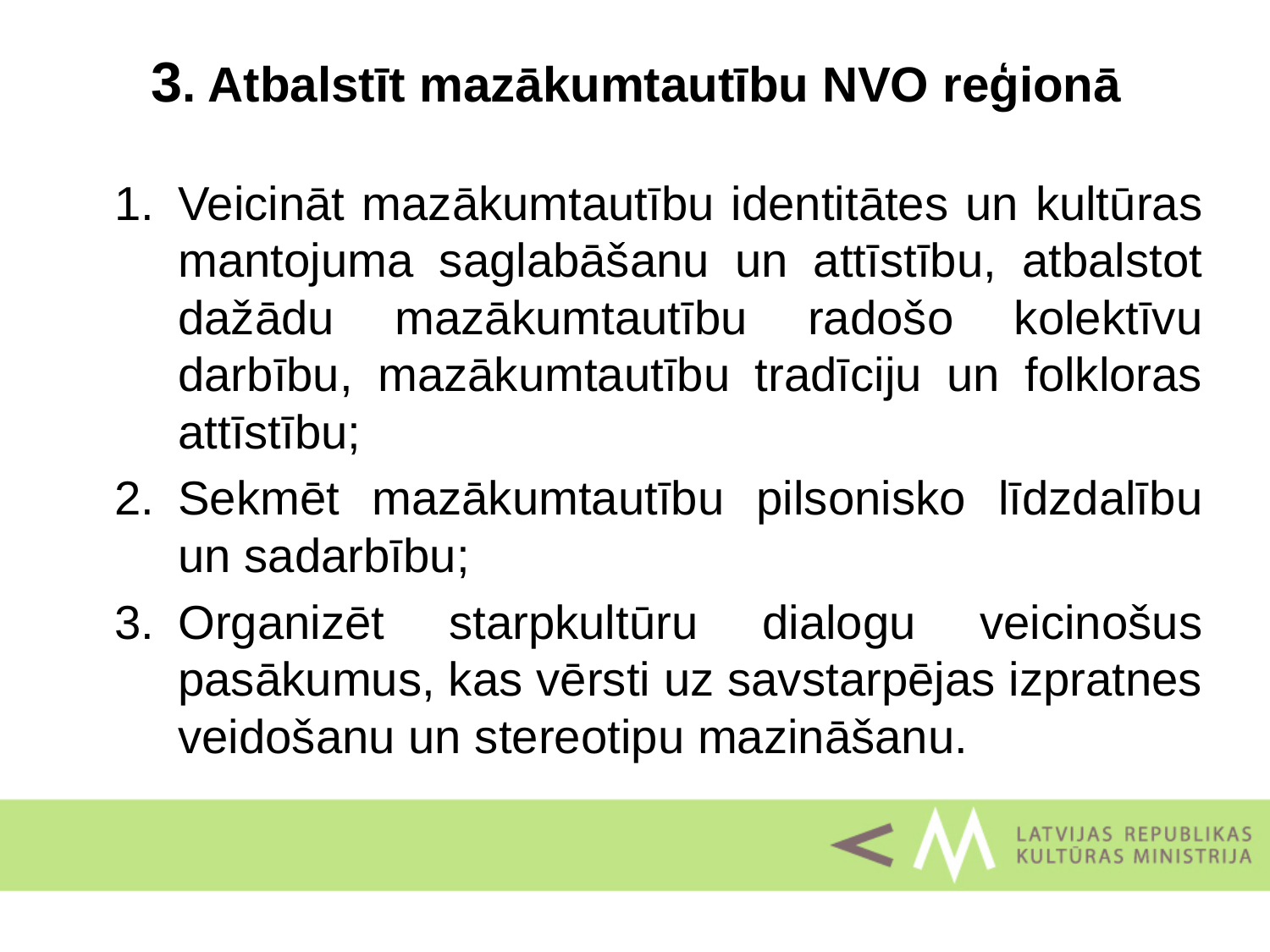

# 3. Atbalstīt mazākumtautību NVO reģionā
Veicināt mazākumtautību identitātes un kultūras mantojuma saglabāšanu un attīstību, atbalstot dažādu mazākumtautību radošo kolektīvu darbību, mazākumtautību tradīciju un folkloras attīstību;
Sekmēt mazākumtautību pilsonisko līdzdalību un sadarbību;
Organizēt starpkultūru dialogu veicinošus pasākumus, kas vērsti uz savstarpējas izpratnes veidošanu un stereotipu mazināšanu.